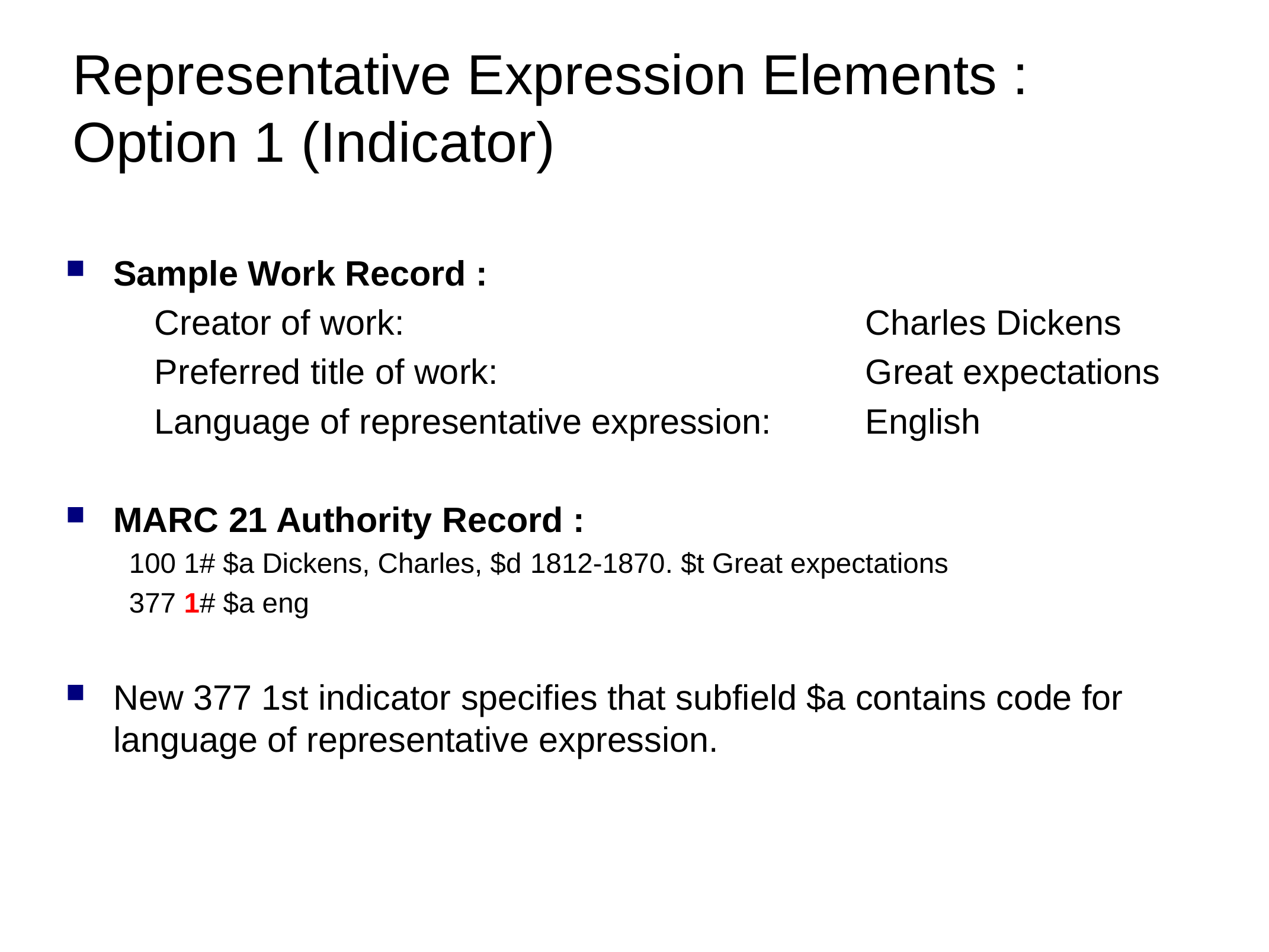

# Representative Expression Elements : Option 1 (Indicator)
Sample Work Record :
	Creator of work:						Charles Dickens
	Preferred title of work:					Great expectations
	Language of representative expression:		English

MARC 21 Authority Record :
100 1# $a Dickens, Charles, $d 1812-1870. $t Great expectations
377 1# $a eng

New 377 1st indicator specifies that subfield $a contains code for language of representative expression.